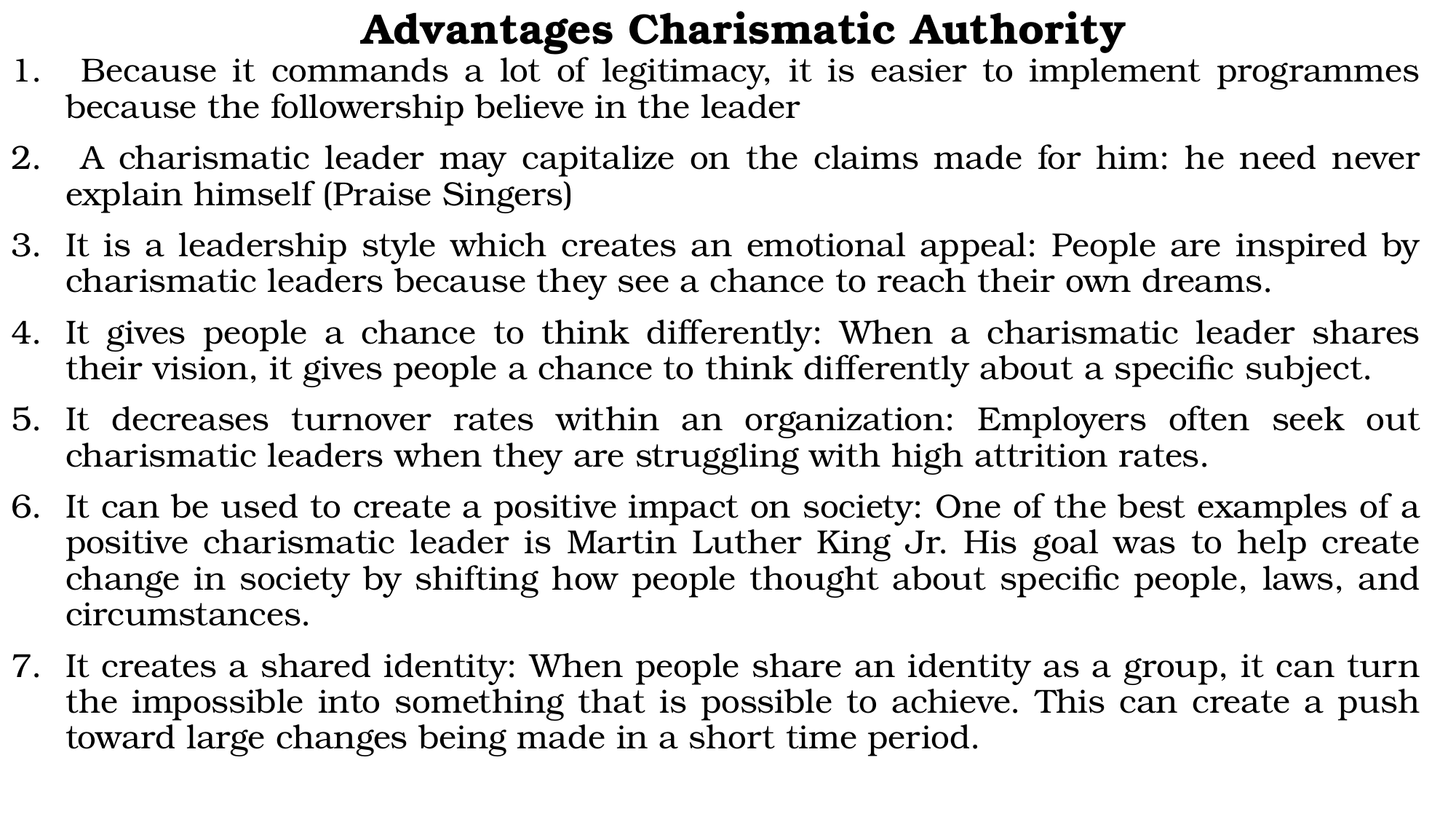

# Advantages Charismatic Authority
 Because it commands a lot of legitimacy, it is easier to implement programmes because the followership believe in the leader
 A charismatic leader may capitalize on the claims made for him: he need never explain himself (Praise Singers)
It is a leadership style which creates an emotional appeal: People are inspired by charismatic leaders because they see a chance to reach their own dreams.
It gives people a chance to think differently: When a charismatic leader shares their vision, it gives people a chance to think differently about a specific subject.
It decreases turnover rates within an organization: Employers often seek out charismatic leaders when they are struggling with high attrition rates.
It can be used to create a positive impact on society: One of the best examples of a positive charismatic leader is Martin Luther King Jr. His goal was to help create change in society by shifting how people thought about specific people, laws, and circumstances.
It creates a shared identity: When people share an identity as a group, it can turn the impossible into something that is possible to achieve. This can create a push toward large changes being made in a short time period.